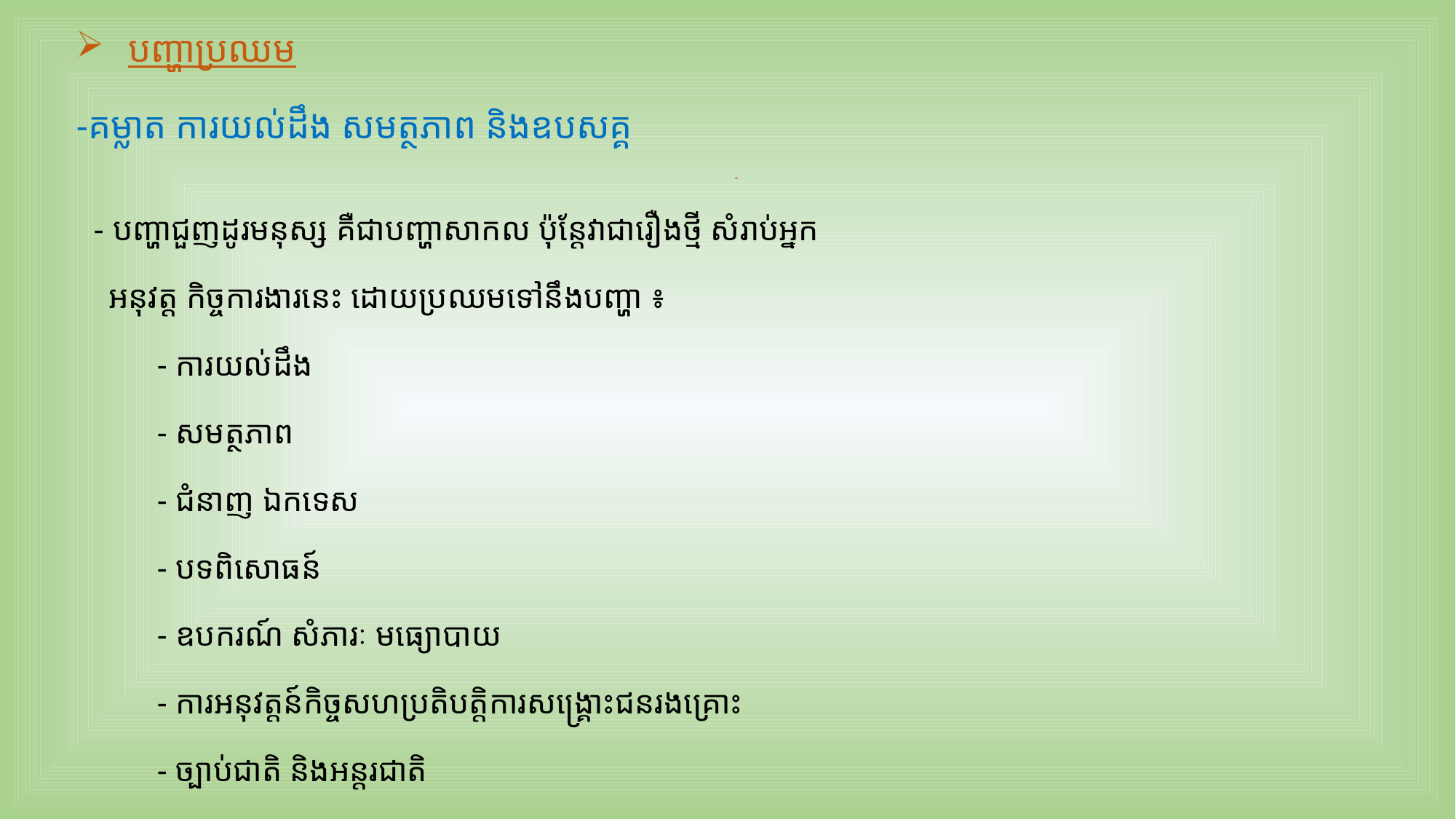

បញ្ហាប្រឈម
-គម្លាត ការយល់ដឹង សមត្ថភាព និងឧបសគ្គ

  - បញ្ហាជួញដូរមនុស្ស គឺជាបញ្ហាសាកល ប៉ុន្តែវាជារឿងថ្មី សំរាប់អ្នក
    អនុវត្ត កិច្ចការងារនេះ ដោយប្រឈមទៅនឹងបញ្ហា ៖
	- ការយល់ដឹង
	- សមត្ថភាព
	- ជំនាញ ឯកទេស
	- បទពិសោធន៍
	- ឧបករណ៍ សំភារៈ មធ្យោបាយ
	- ការអនុវត្តន៍កិច្ចសហប្រតិបត្តិការសង្គ្រោះជនរងគ្រោះ
	- ច្បាប់ជាតិ និងអន្តរជាតិ